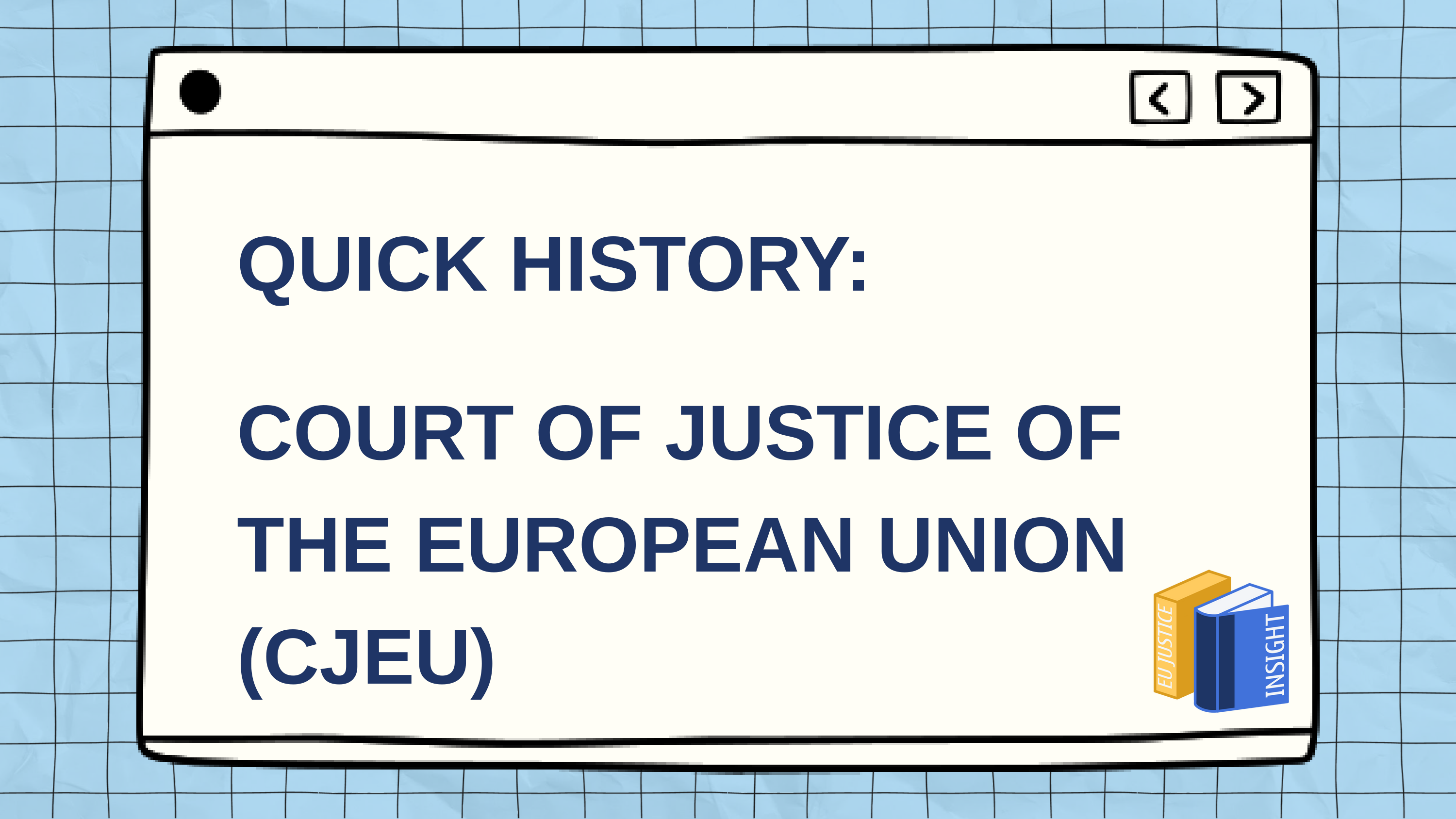

QUICK HISTORY:

COURT OF JUSTICE OF THE EUROPEAN UNION (CJEU)